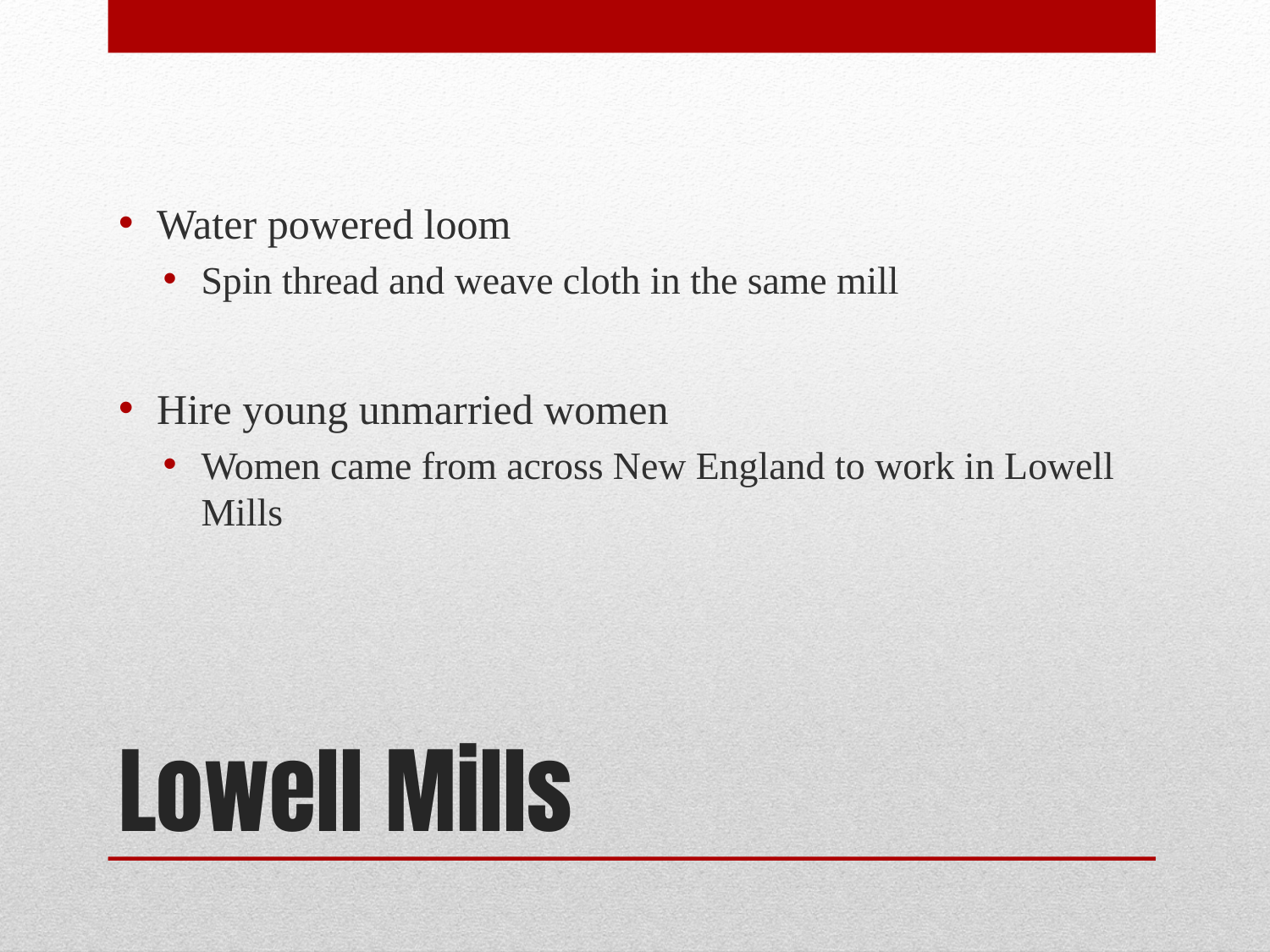

Water powered loom
Spin thread and weave cloth in the same mill

Hire young unmarried women
Women came from across New England to work in Lowell Mills
# Lowell Mills